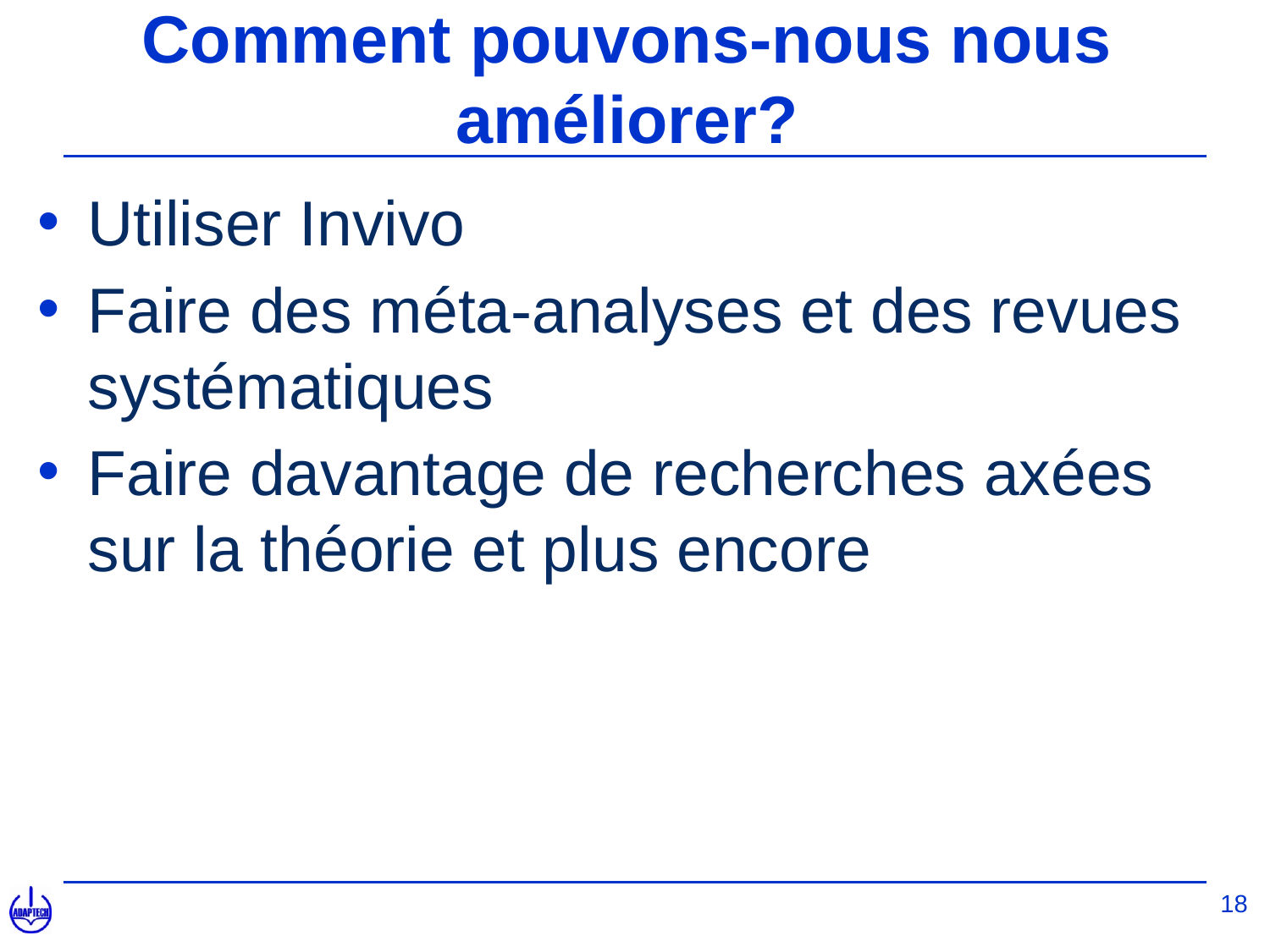

# Comment pouvons-nous nous améliorer?
Utiliser Invivo
Faire des méta-analyses et des revues systématiques
Faire davantage de recherches axées sur la théorie et plus encore
18